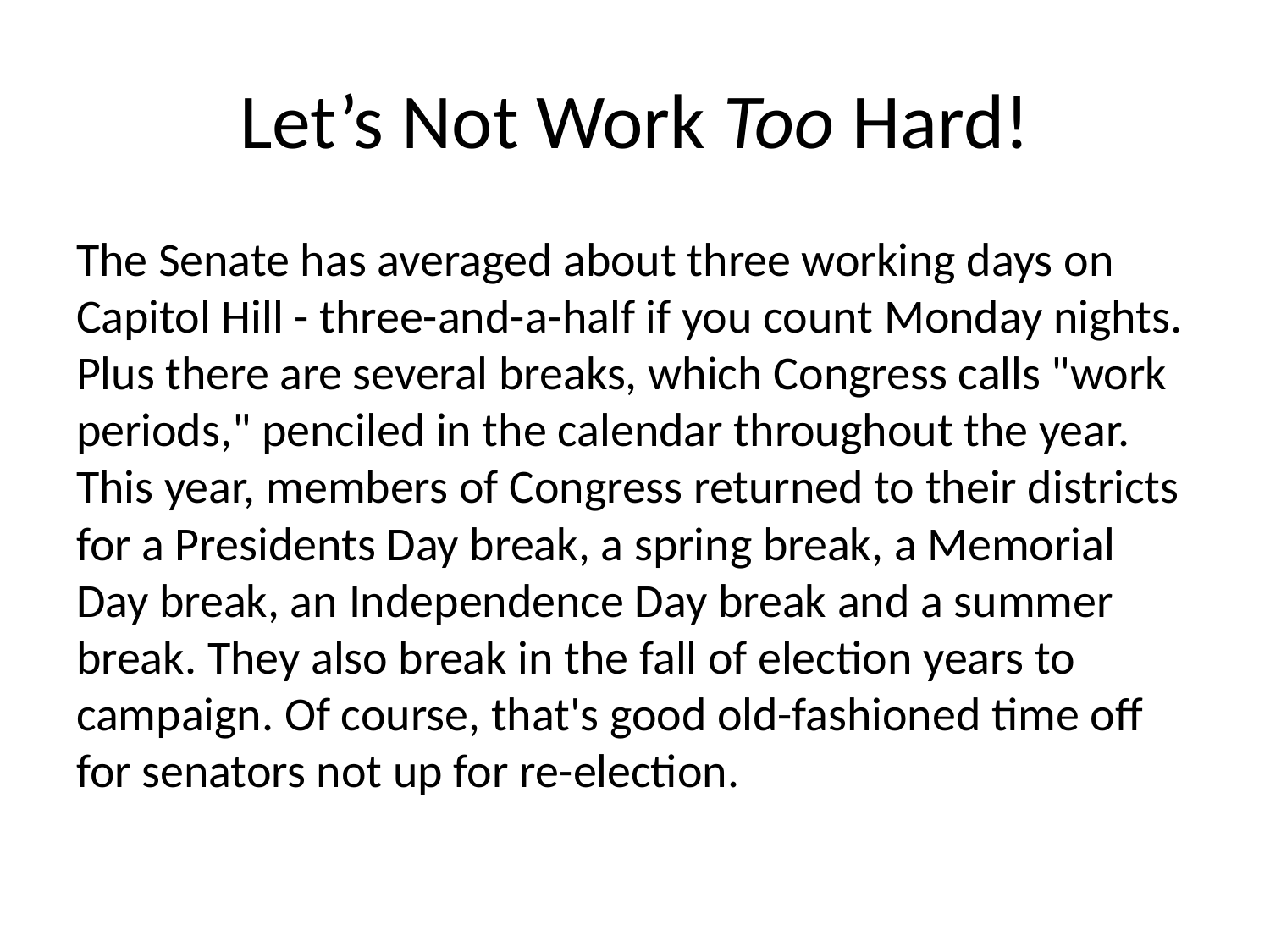

# Let’s Not Work Too Hard!
The Senate has averaged about three working days on Capitol Hill - three-and-a-half if you count Monday nights. Plus there are several breaks, which Congress calls "work periods," penciled in the calendar throughout the year. This year, members of Congress returned to their districts for a Presidents Day break, a spring break, a Memorial Day break, an Independence Day break and a summer break. They also break in the fall of election years to campaign. Of course, that's good old-fashioned time off for senators not up for re-election.